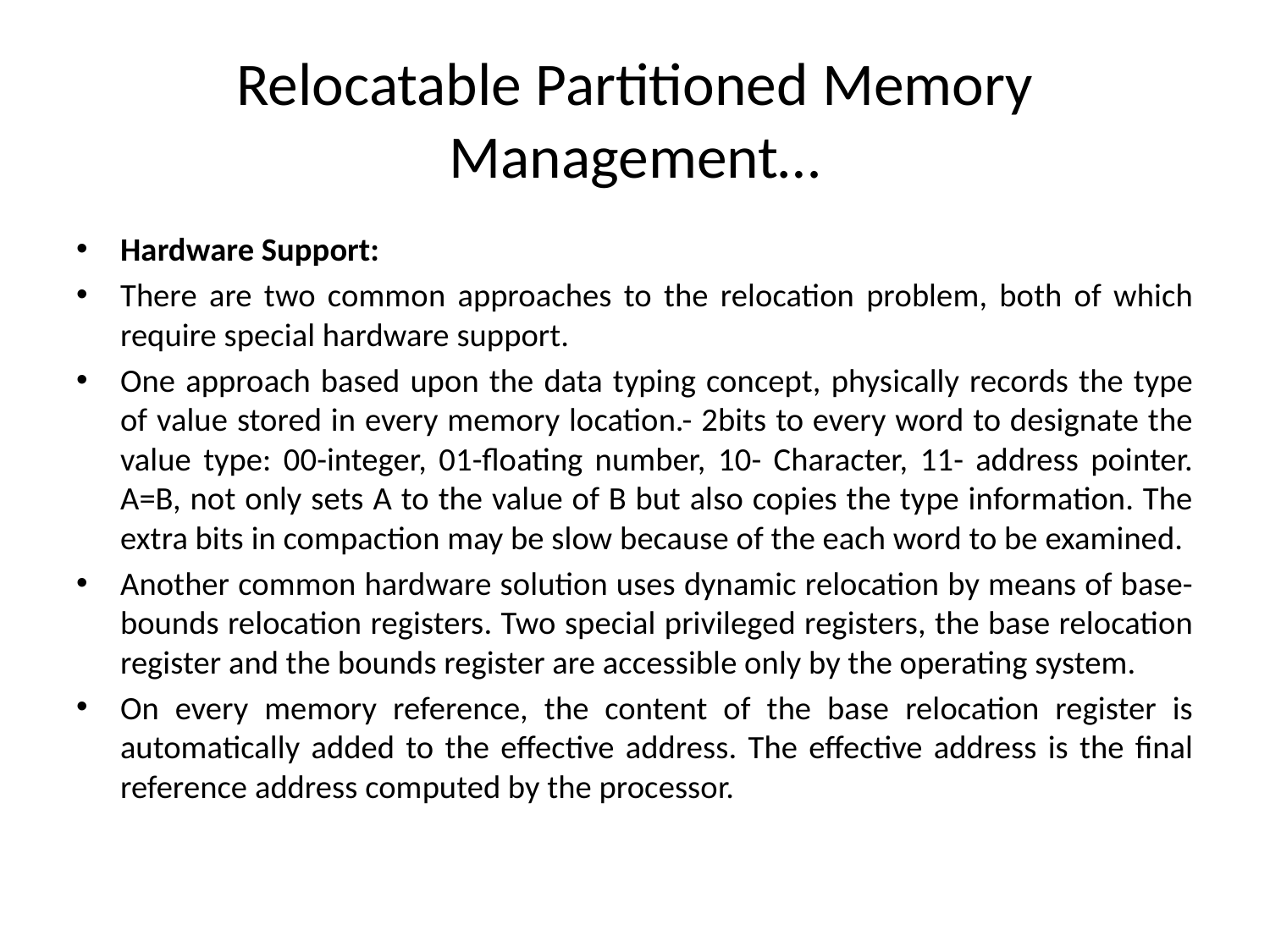

# Relocatable Partitioned Memory Management…
Hardware Support:
There are two common approaches to the relocation problem, both of which require special hardware support.
One approach based upon the data typing concept, physically records the type of value stored in every memory location.- 2bits to every word to designate the value type: 00-integer, 01-floating number, 10- Character, 11- address pointer. A=B, not only sets A to the value of B but also copies the type information. The extra bits in compaction may be slow because of the each word to be examined.
Another common hardware solution uses dynamic relocation by means of base-bounds relocation registers. Two special privileged registers, the base relocation register and the bounds register are accessible only by the operating system.
On every memory reference, the content of the base relocation register is automatically added to the effective address. The effective address is the final reference address computed by the processor.